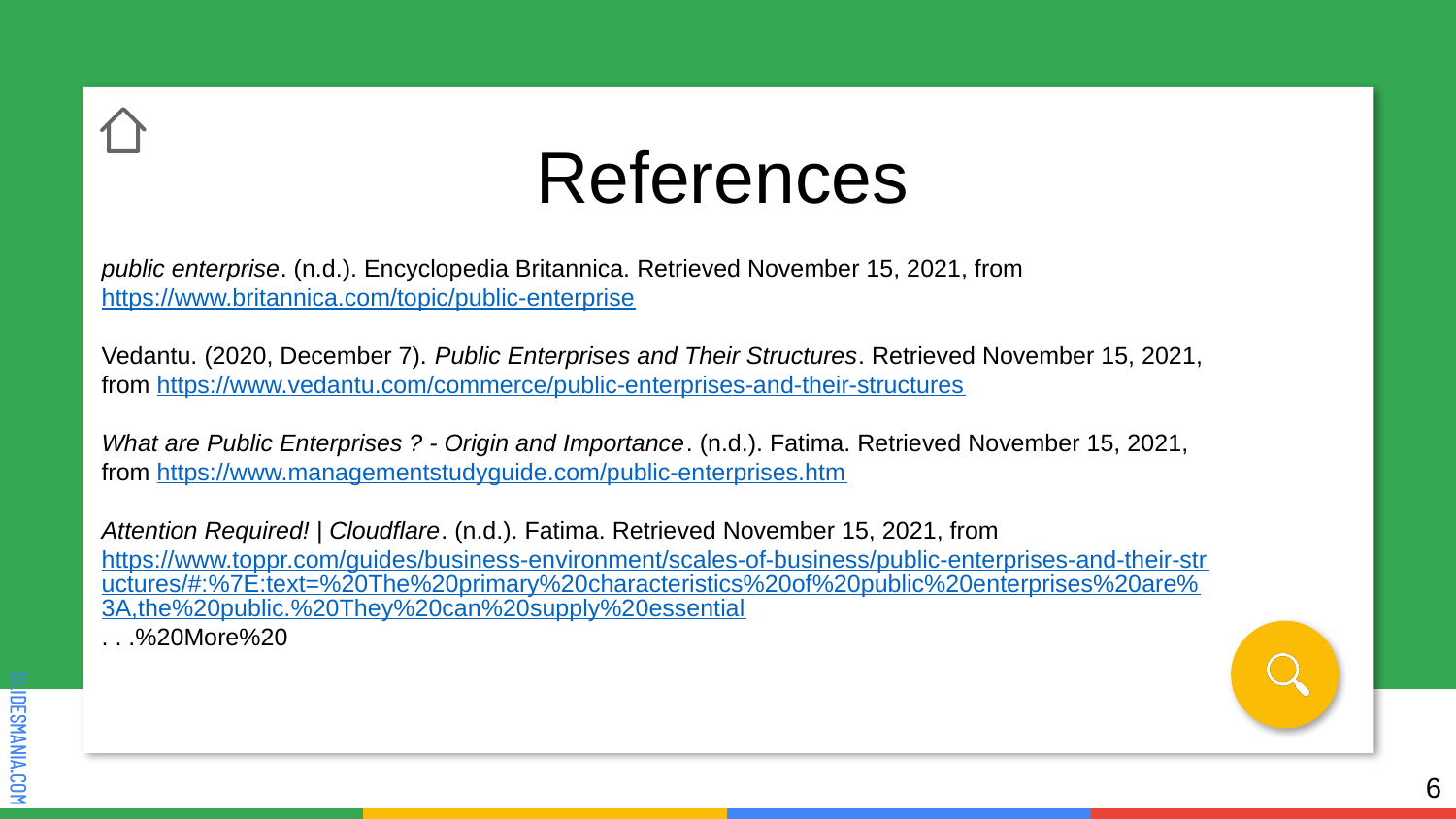

References
public enterprise. (n.d.). Encyclopedia Britannica. Retrieved November 15, 2021, from https://www.britannica.com/topic/public-enterprise

Vedantu. (2020, December 7). Public Enterprises and Their Structures. Retrieved November 15, 2021, from https://www.vedantu.com/commerce/public-enterprises-and-their-structures

What are Public Enterprises ? - Origin and Importance. (n.d.). Fatima. Retrieved November 15, 2021, from https://www.managementstudyguide.com/public-enterprises.htm

Attention Required! | Cloudflare. (n.d.). Fatima. Retrieved November 15, 2021, from https://www.toppr.com/guides/business-environment/scales-of-business/public-enterprises-and-their-structures/#:%7E:text=%20The%20primary%20characteristics%20of%20public%20enterprises%20are%3A,the%20public.%20They%20can%20supply%20essential. . .%20More%20

6